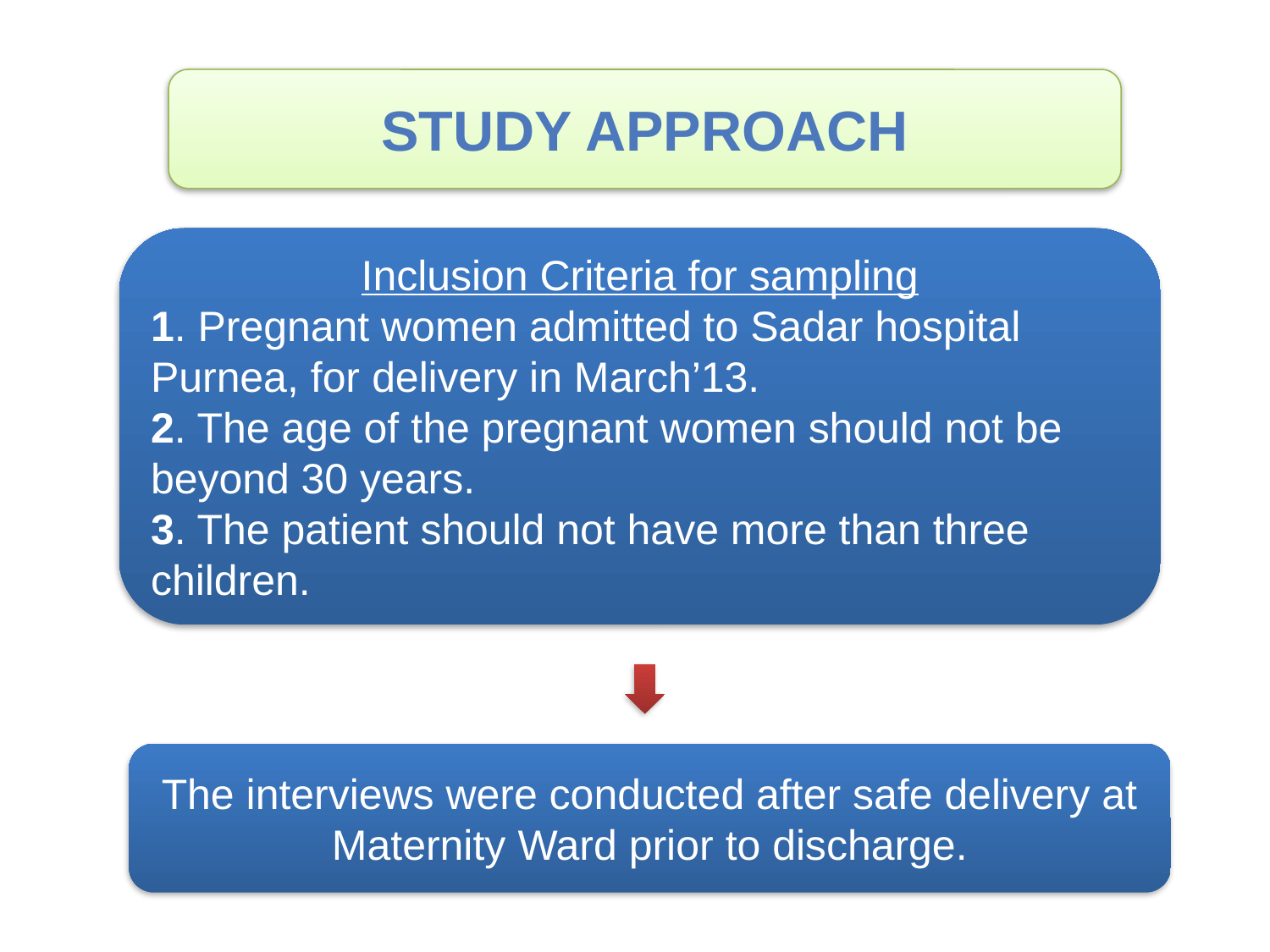

STUDY APPROACH

Inclusion Criteria for sampling
1. Pregnant women admitted to Sadar hospital Purnea, for delivery in March’13.
2. The age of the pregnant women should not be beyond 30 years.
3. The patient should not have more than three children.

The interviews were conducted after safe delivery at Maternity Ward prior to discharge.